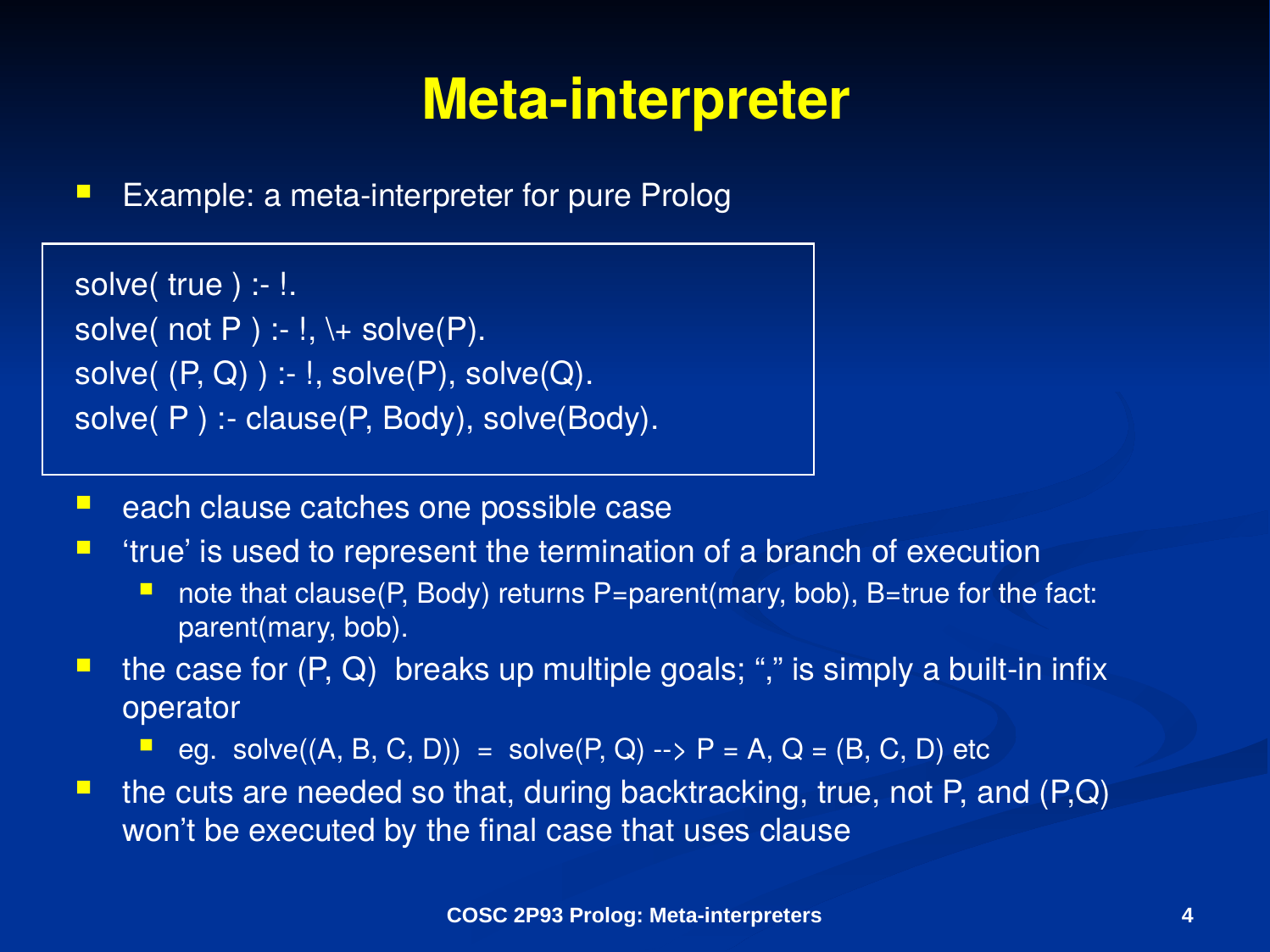

# Meta-interpreter
Example: a meta-interpreter for pure Prolog

solve( true ) :- !.
solve( not P ) :- !, \+ solve(P).
solve( (P, Q) ) :- !, solve(P), solve(Q).
solve( P ) :- clause(P, Body), solve(Body).

each clause catches one possible case
‘true’ is used to represent the termination of a branch of execution
note that clause(P, Body) returns P=parent(mary, bob), B=true for the fact:   parent(mary, bob).
the case for (P, Q)  breaks up multiple goals; “,” is simply a built-in infix operator
eg.  solve((A, B, C, D))  =  solve(P, Q) --> P = A, Q = (B, C, D) etc
the cuts are needed so that, during backtracking, true, not P, and (P,Q) won’t be executed by the final case that uses clause

COSC 2P93 Prolog: Meta-interpreters
4